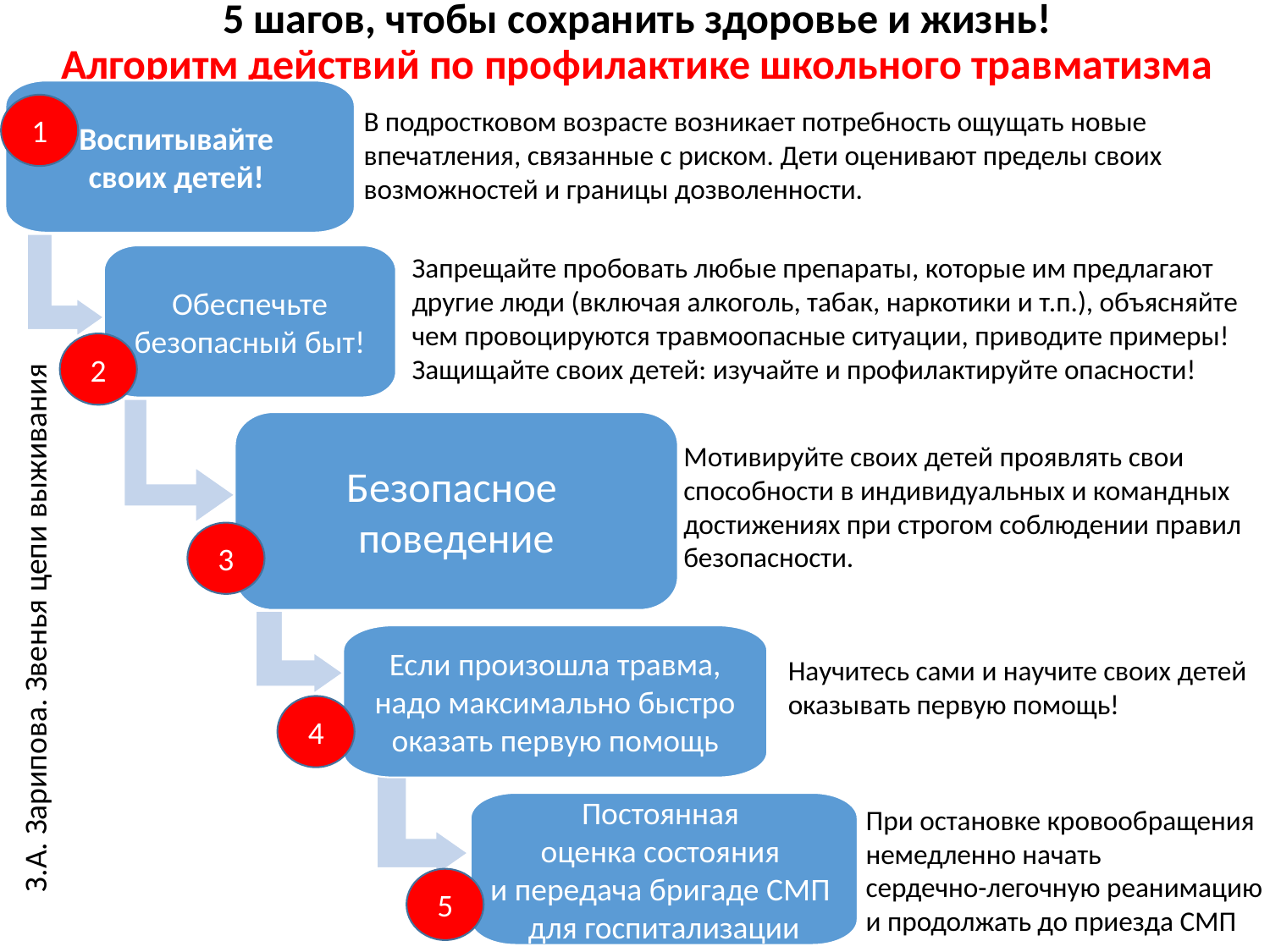

# 5 шагов, чтобы сохранить здоровье и жизнь! Алгоритм действий по профилактике школьного травматизма
Воспитывайте
своих детей!
В подростковом возрасте возникает потребность ощущать новые впечатления, связанные с риском. Дети оценивают пределы своих возможностей и границы дозволенности.
Запрещайте пробовать любые препараты, которые им предлагают другие люди (включая алкоголь, табак, наркотики и т.п.), объясняйте чем провоцируются травмоопасные ситуации, приводите примеры!
Защищайте своих детей: изучайте и профилактируйте опасности!
Обеспечьте безопасный быт!

Безопасное
поведение

Мотивируйте своих детей проявлять свои способности в индивидуальных и командных достижениях при строгом соблюдении правил безопасности.

Если произошла травма, надо максимально быстро оказать первую помощь

Постоянная
оценка состояния
и передача бригаде СМП
для госпитализации
1
2
3
З.А. Зарипова. Звенья цепи выживания
Научитесь сами и научите своих детей оказывать первую помощь!

4
При остановке кровообращения немедленно начать
сердечно-легочную реанимацию
и продолжать до приезда СМП

5